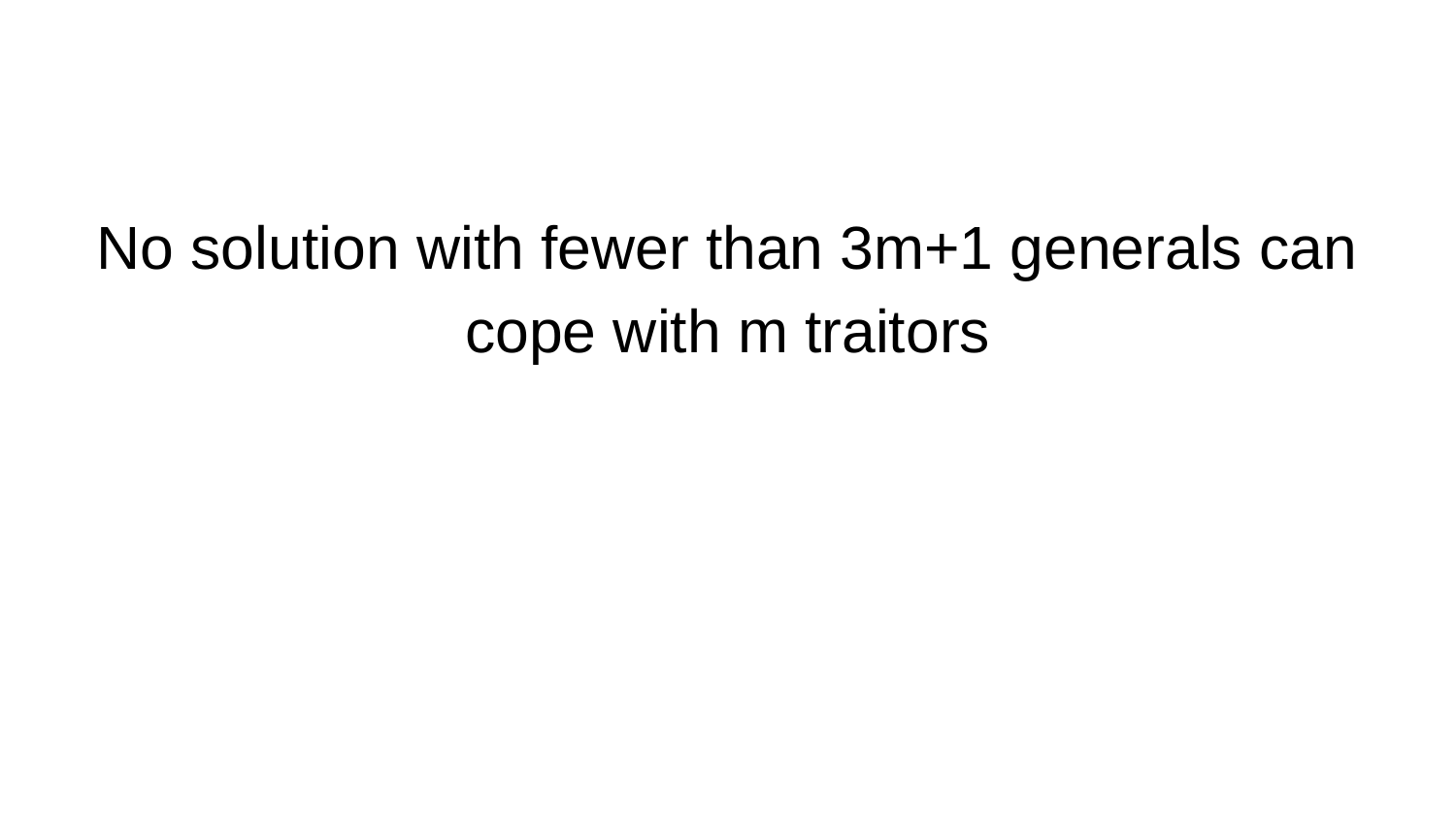

No solution with fewer than 3m+1 generals can cope with m traitors